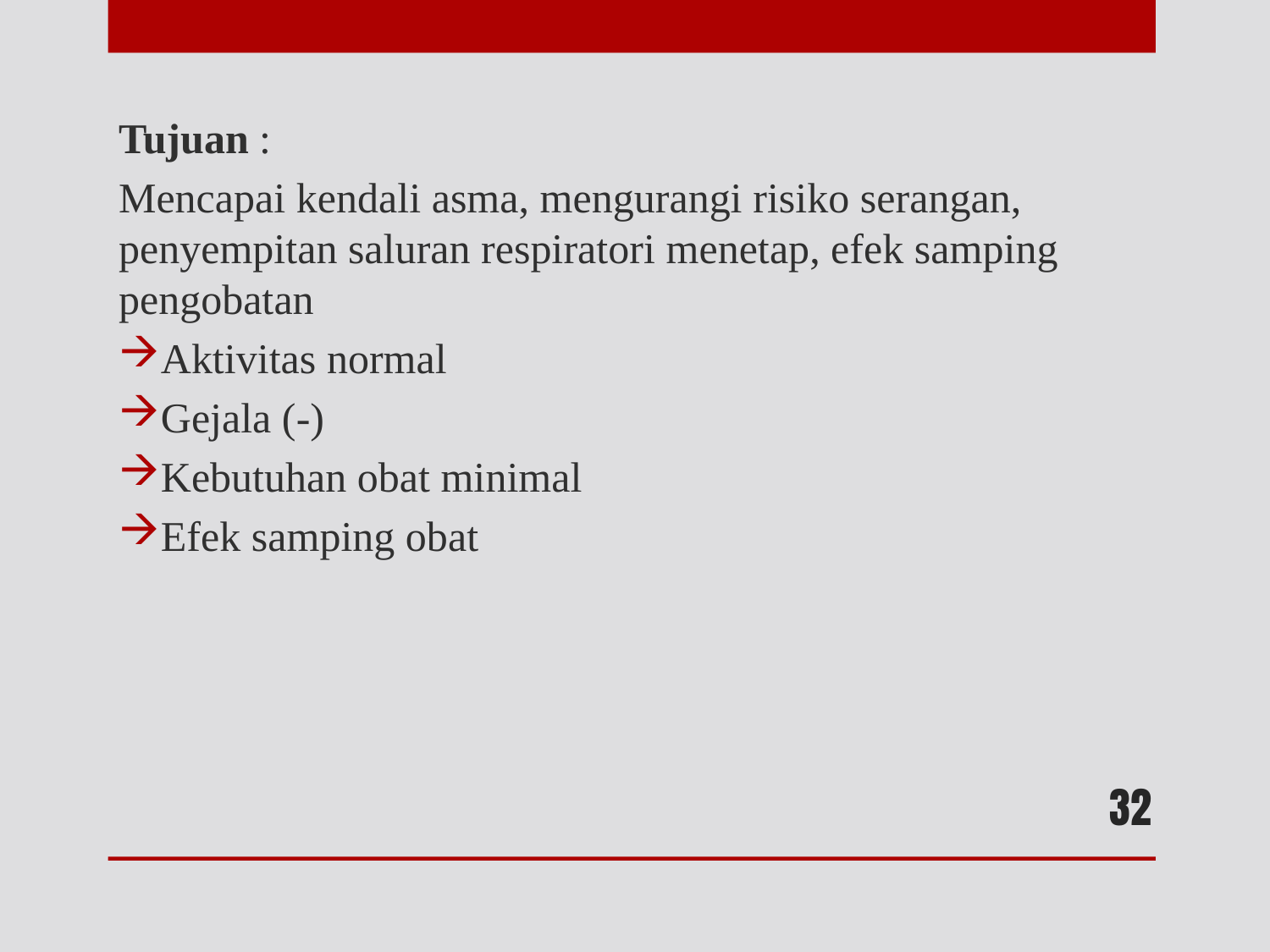

Tujuan :
Mencapai kendali asma, mengurangi risiko serangan, penyempitan saluran respiratori menetap, efek samping pengobatan
Aktivitas normal
Gejala (-)
Kebutuhan obat minimal
Efek samping obat

#
32